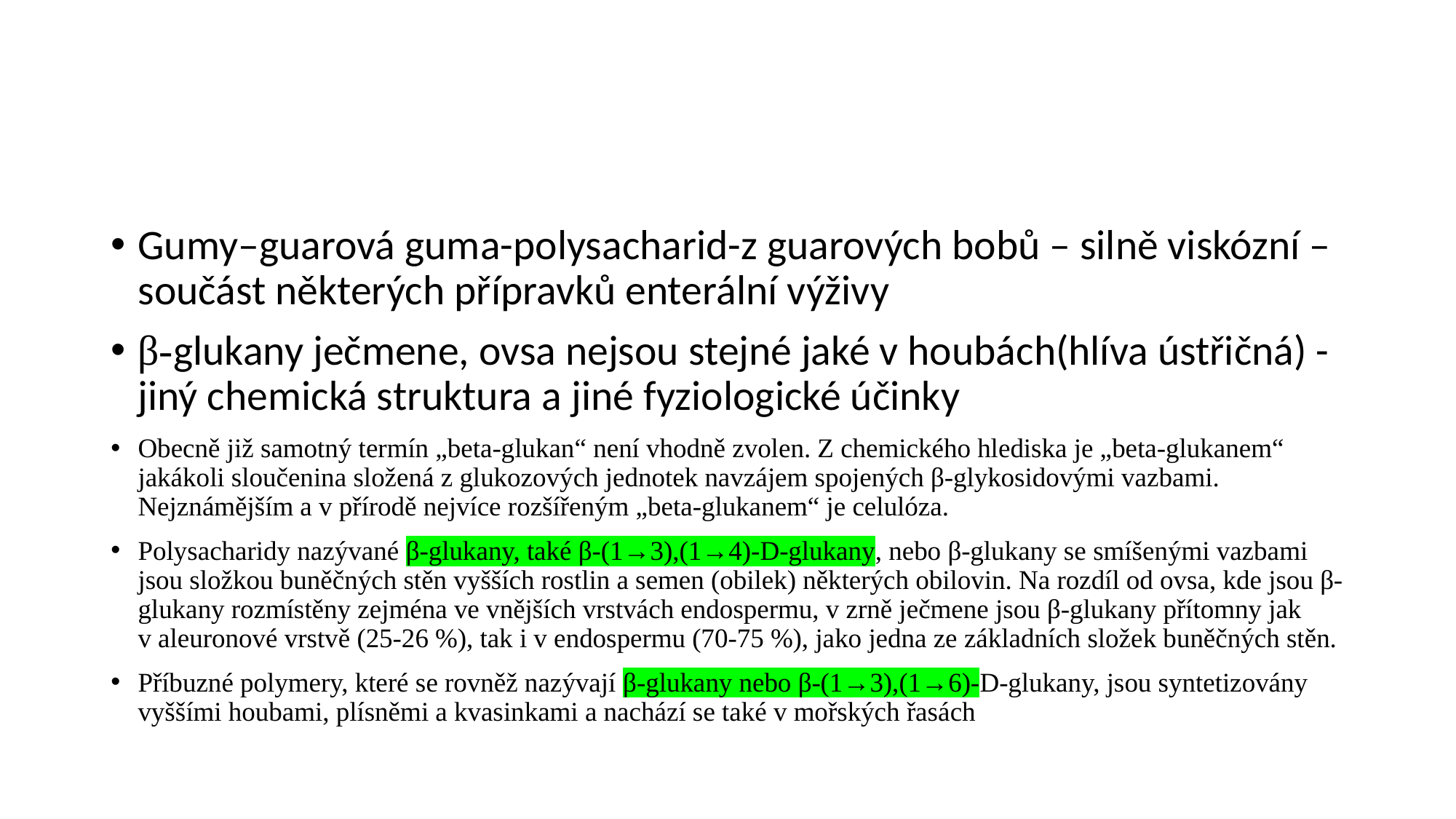

#
Gumy–guarová guma-polysacharid-z guarových bobů – silně viskózní – součást některých přípravků enterální výživy
β-glukany ječmene, ovsa nejsou stejné jaké v houbách(hlíva ústřičná) - jiný chemická struktura a jiné fyziologické účinky
Obecně již samotný termín „beta-glukan“ není vhodně zvolen. Z chemického hlediska je „beta-glukanem“ jakákoli sloučenina složená z glukozových jednotek navzájem spojených β-glykosidovými vazbami. Nejznámějším a v přírodě nejvíce rozšířeným „beta-glukanem“ je celulóza.
Polysacharidy nazývané β-glukany, také β-(1→3),(1→4)-d-glukany, nebo β-glukany se smíšenými vazbami jsou složkou buněčných stěn vyšších rostlin a semen (obilek) některých obilovin. Na rozdíl od ovsa, kde jsou β-glukany rozmístěny zejména ve vnějších vrstvách endospermu, v zrně ječmene jsou β-glukany přítomny jak v aleuronové vrstvě (25-26 %), tak i v endospermu (70-75 %), jako jedna ze základních složek buněčných stěn.
Příbuzné polymery, které se rovněž nazývají β-glukany nebo β-(1→3),(1→6)-d-glukany, jsou syntetizovány vyššími houbami, plísněmi a kvasinkami a nachází se také v mořských řasách